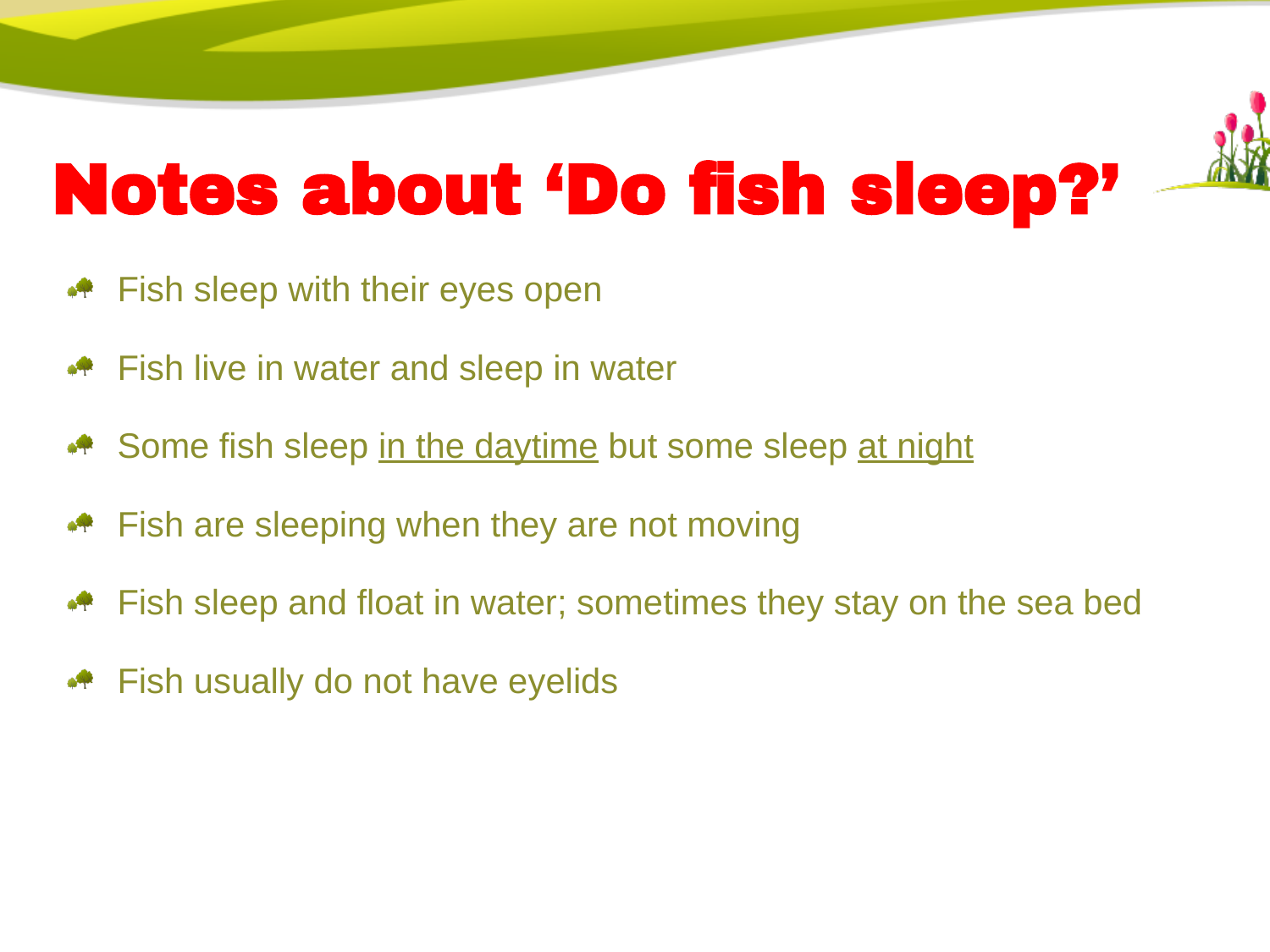

# Notes about ‘Do fish sleep?’
Fish sleep with their eyes open
Fish live in water and sleep in water
Some fish sleep in the daytime but some sleep at night
Fish are sleeping when they are not moving
Fish sleep and float in water; sometimes they stay on the sea bed
Fish usually do not have eyelids